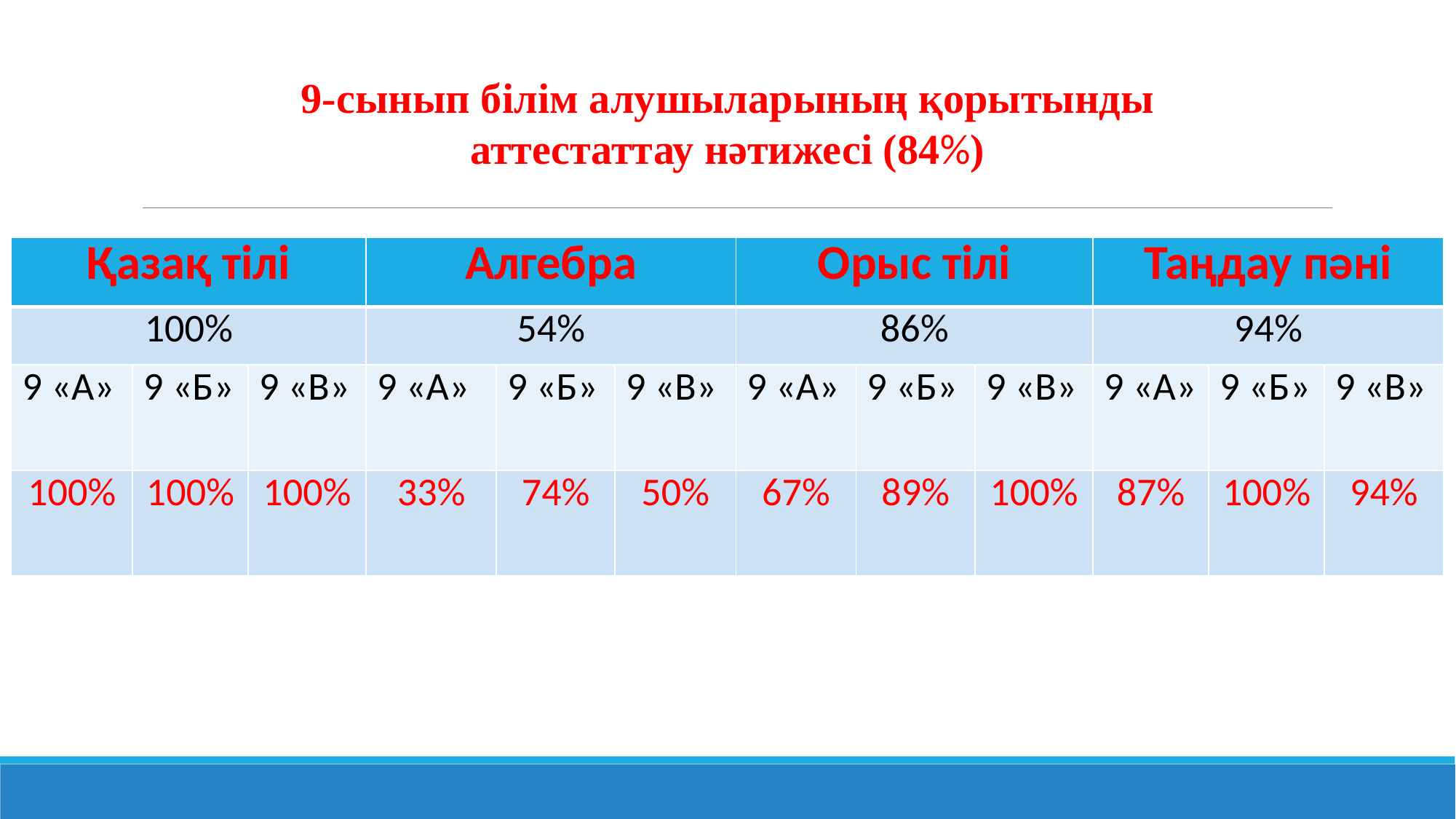

9-сынып білім алушыларының қорытынды аттестаттау нәтижесі (84%)
| Қазақ тілі |  |  | Алгебра |  |  | Орыс тілі |  |  | Таңдау пәні |  |  |
| --- | --- | --- | --- | --- | --- | --- | --- | --- | --- | --- | --- |
| 100% |  |  | 54% |  |  | 86% |  |  | 94% |  |  |
| 9 «А» | 9 «Б» | 9 «В» | 9 «А» | 9 «Б» | 9 «В» | 9 «А» | 9 «Б» | 9 «В» | 9 «А» | 9 «Б» | 9 «В» |
| 100% | 100% | 100% | 33% | 74% | 50% | 67% | 89% | 100% | 87% | 100% | 94% |